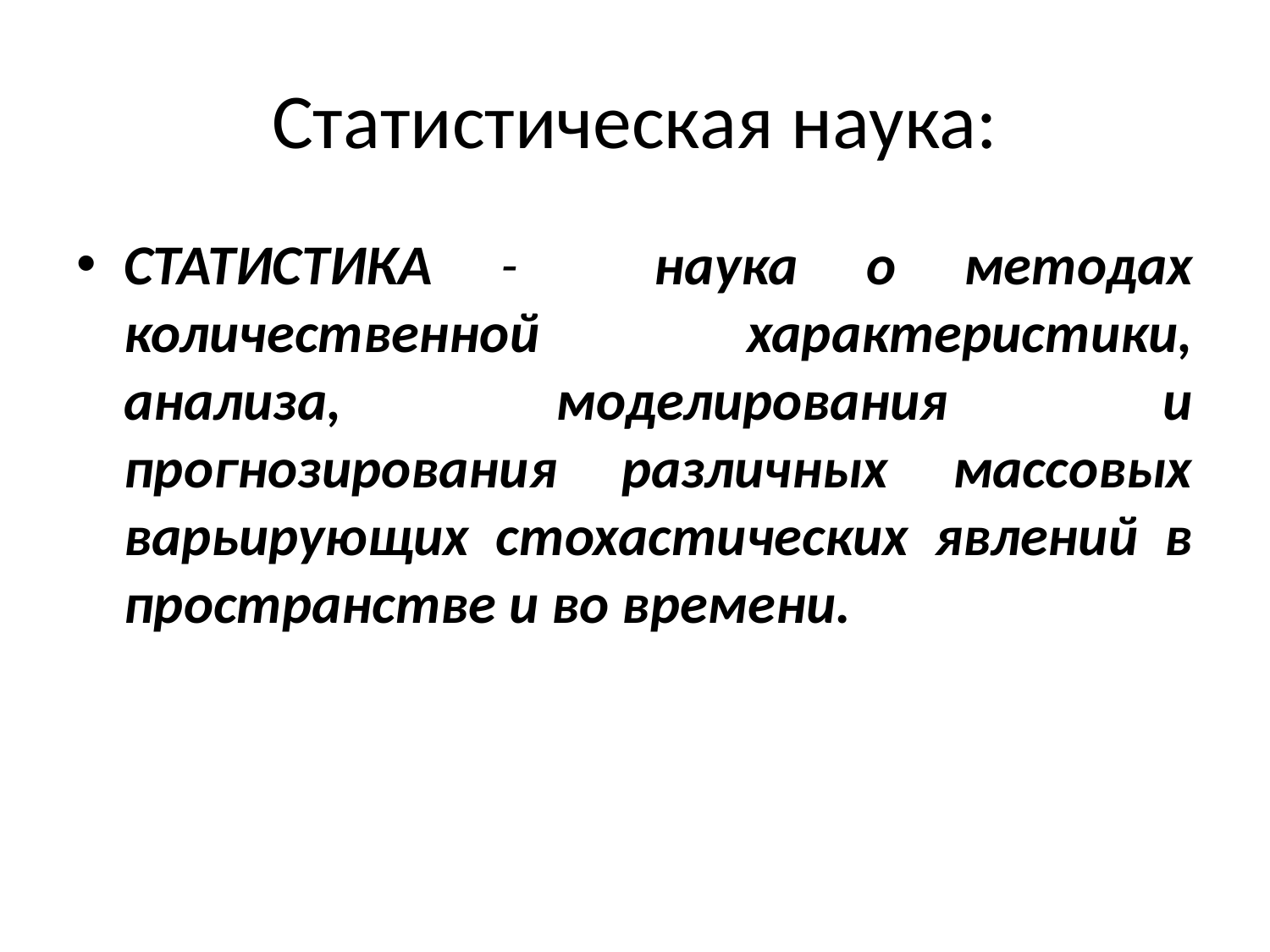

# Статистическая наука:
СТАТИСТИКА -  наука о методах количественной характеристики, анализа, моделирования и прогнозирования различных массовых варьирующих стохастических явлений в пространстве и во времени.